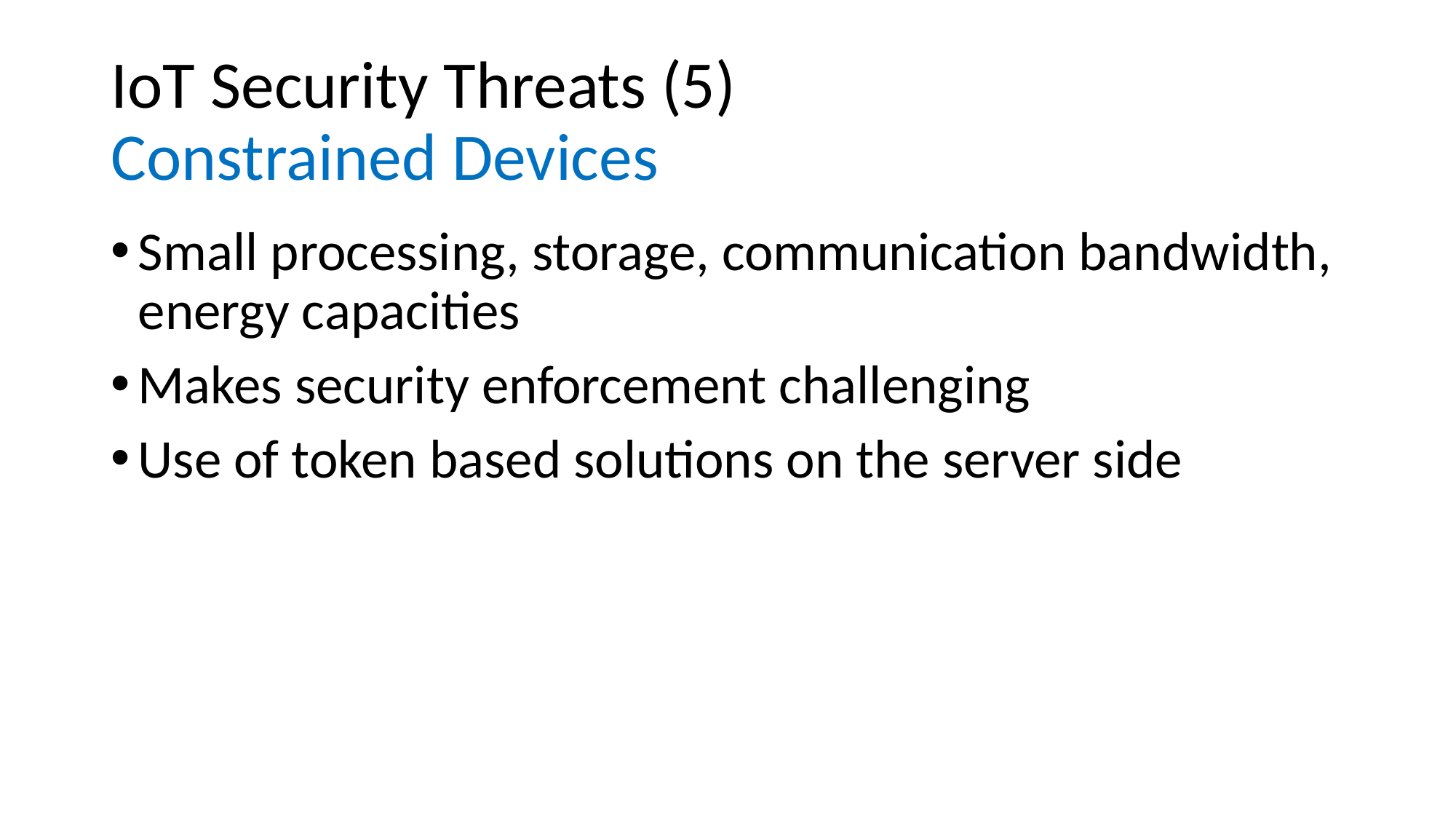

# IoT Security Threats (5) Constrained Devices
Small processing, storage, communication bandwidth, energy capacities
Makes security enforcement challenging
Use of token based solutions on the server side